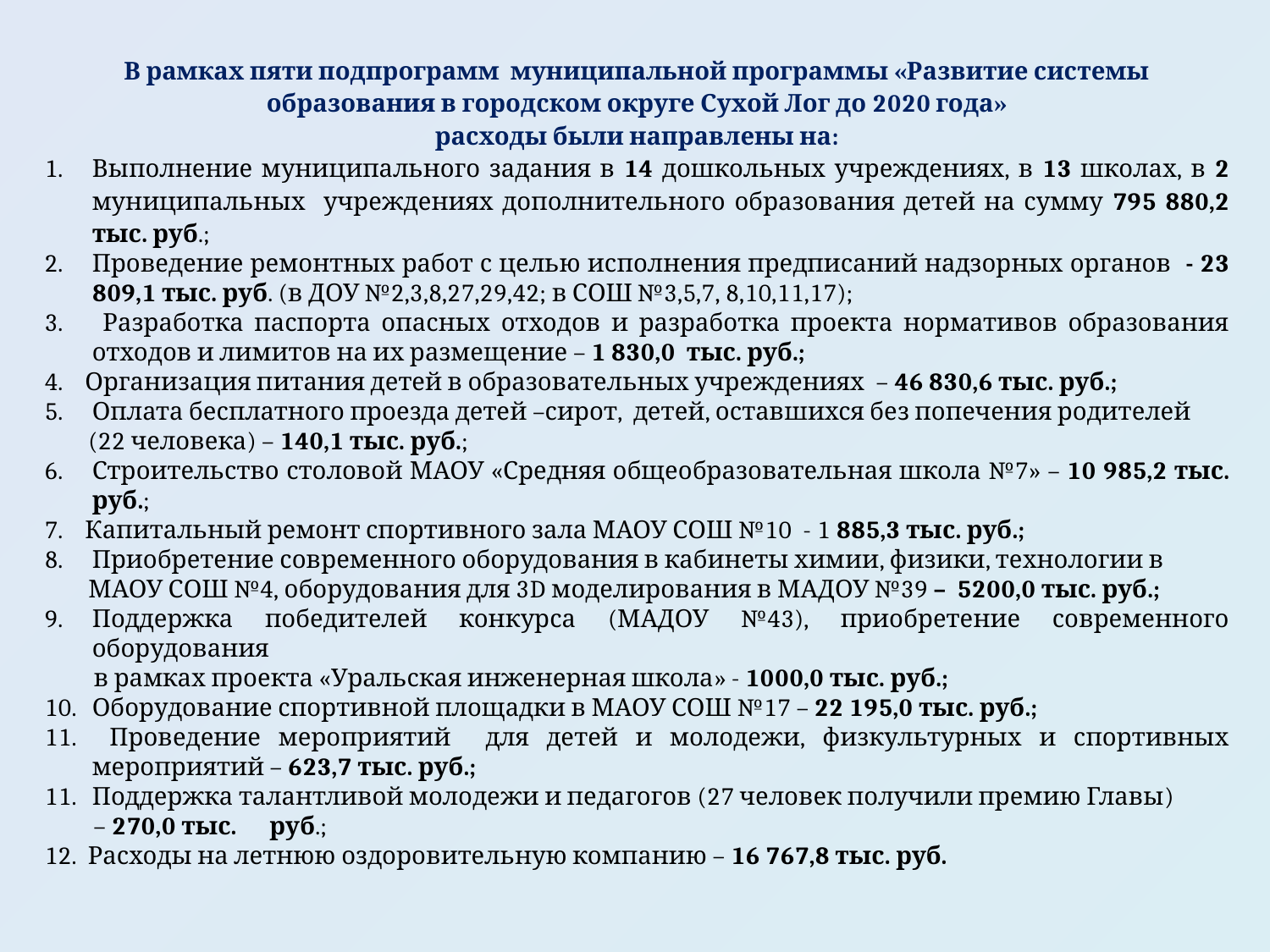

В рамках пяти подпрограмм  муниципальной программы «Развитие системы образования в городском округе Сухой Лог до 2020 года»
расходы были направлены на:
Выполнение муниципального задания в 14 дошкольных учреждениях, в 13 школах, в 2 муниципальных  учреждениях дополнительного образования детей на сумму 795 880,2 тыс. руб.;
Проведение ремонтных работ с целью исполнения предписаний надзорных органов  - 23 809,1 тыс. руб. (в ДОУ №2,3,8,27,29,42; в СОШ №3,5,7, 8,10,11,17);
 Разработка паспорта опасных отходов и разработка проекта нормативов образования отходов и лимитов на их размещение – 1 830,0  тыс. руб.;
4.    Организация питания детей в образовательных учреждениях  – 46 830,6 тыс. руб.;
Оплата бесплатного проезда детей –сирот,  детей, оставшихся без попечения родителей
        (22 человека) – 140,1 тыс. руб.;
Строительство столовой МАОУ «Средняя общеобразовательная школа №7» – 10 985,2 тыс. руб.;
7.    Капитальный ремонт спортивного зала МАОУ СОШ №10  - 1 885,3 тыс. руб.;
Приобретение современного оборудования в кабинеты химии, физики, технологии в
        МАОУ СОШ №4, оборудования для 3D моделирования в МАДОУ №39 –  5200,0 тыс. руб.;
Поддержка победителей конкурса (МАДОУ №43), приобретение современного оборудования
         в рамках проекта «Уральская инженерная школа» - 1000,0 тыс. руб.;
Оборудование спортивной площадки в МАОУ СОШ №17 – 22 195,0 тыс. руб.;
 Проведение мероприятий  для детей и молодежи, физкультурных и спортивных мероприятий – 623,7 тыс. руб.;
Поддержка талантливой молодежи и педагогов (27 человек получили премию Главы)
         – 270,0 тыс.      руб.;
12.  Расходы на летнюю оздоровительную компанию – 16 767,8 тыс. руб.